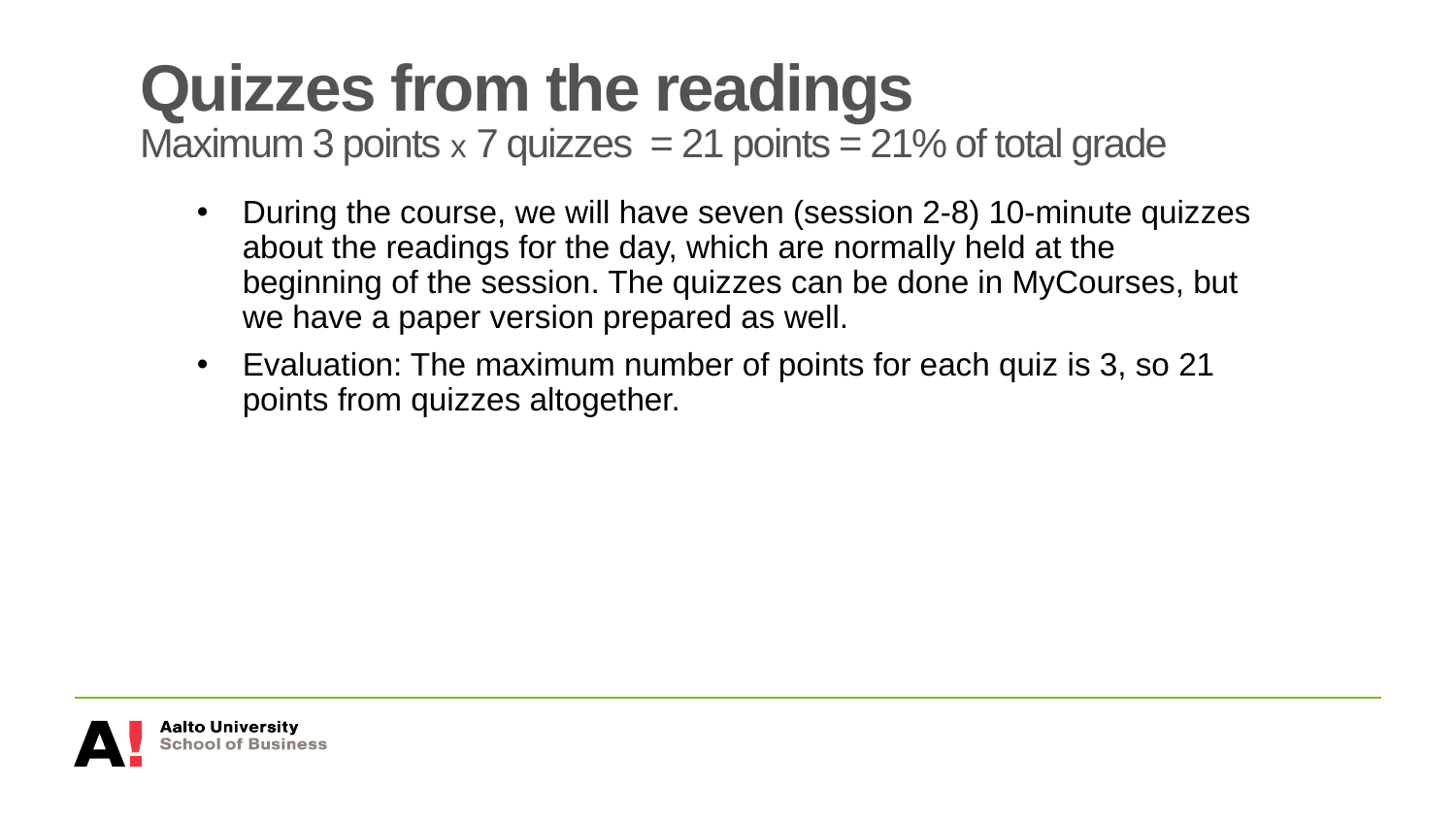

# Quizzes from the readings Maximum 3 points x 7 quizzes  = 21 points = 21% of total grade
During the course, we will have seven (session 2-8) 10-minute quizzes about the readings for the day, which are normally held at the beginning of the session. The quizzes can be done in MyCourses, but we have a paper version prepared as well.
Evaluation: The maximum number of points for each quiz is 3, so 21 points from quizzes altogether.